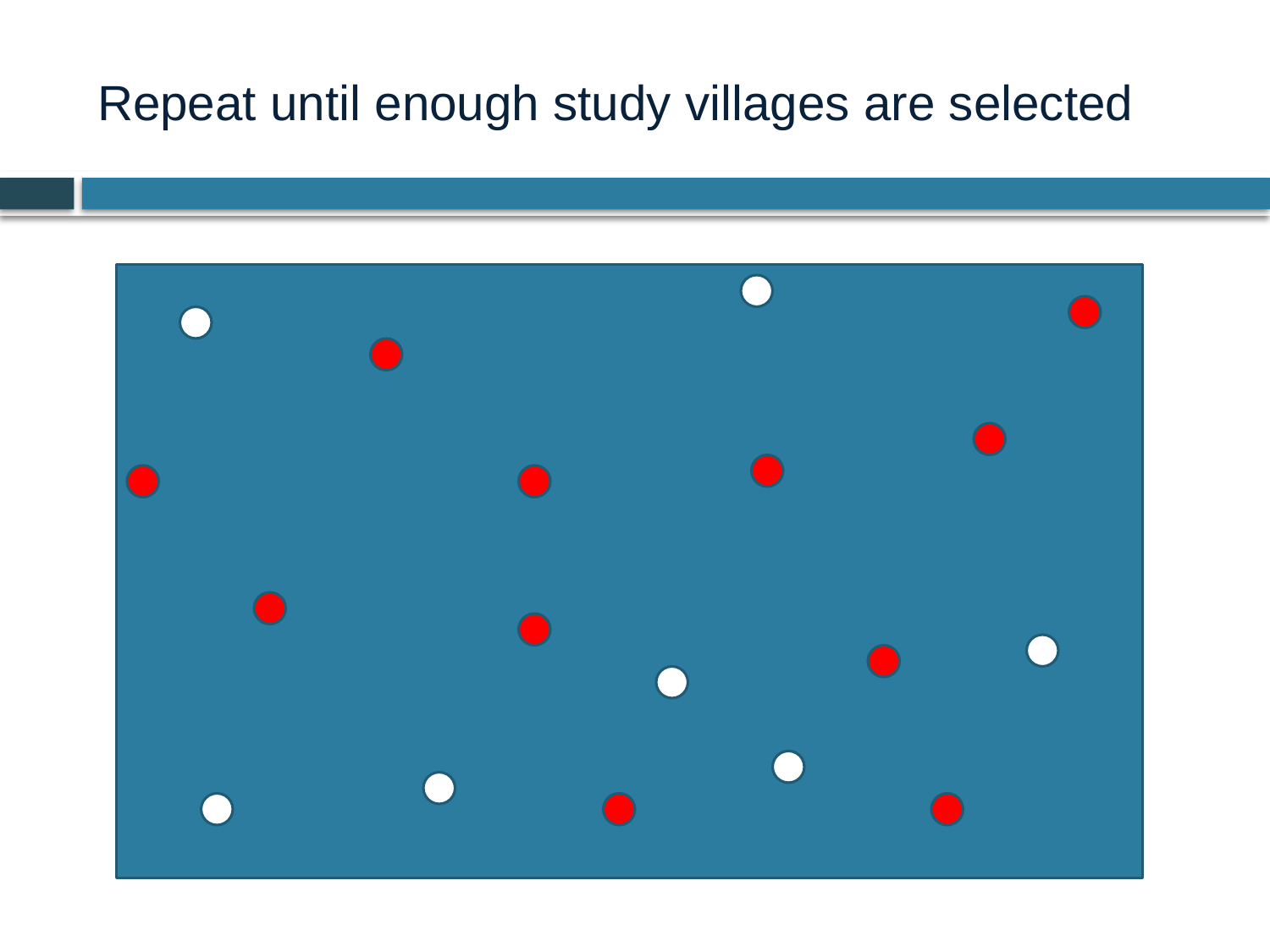

# Repeat until enough study villages are selected